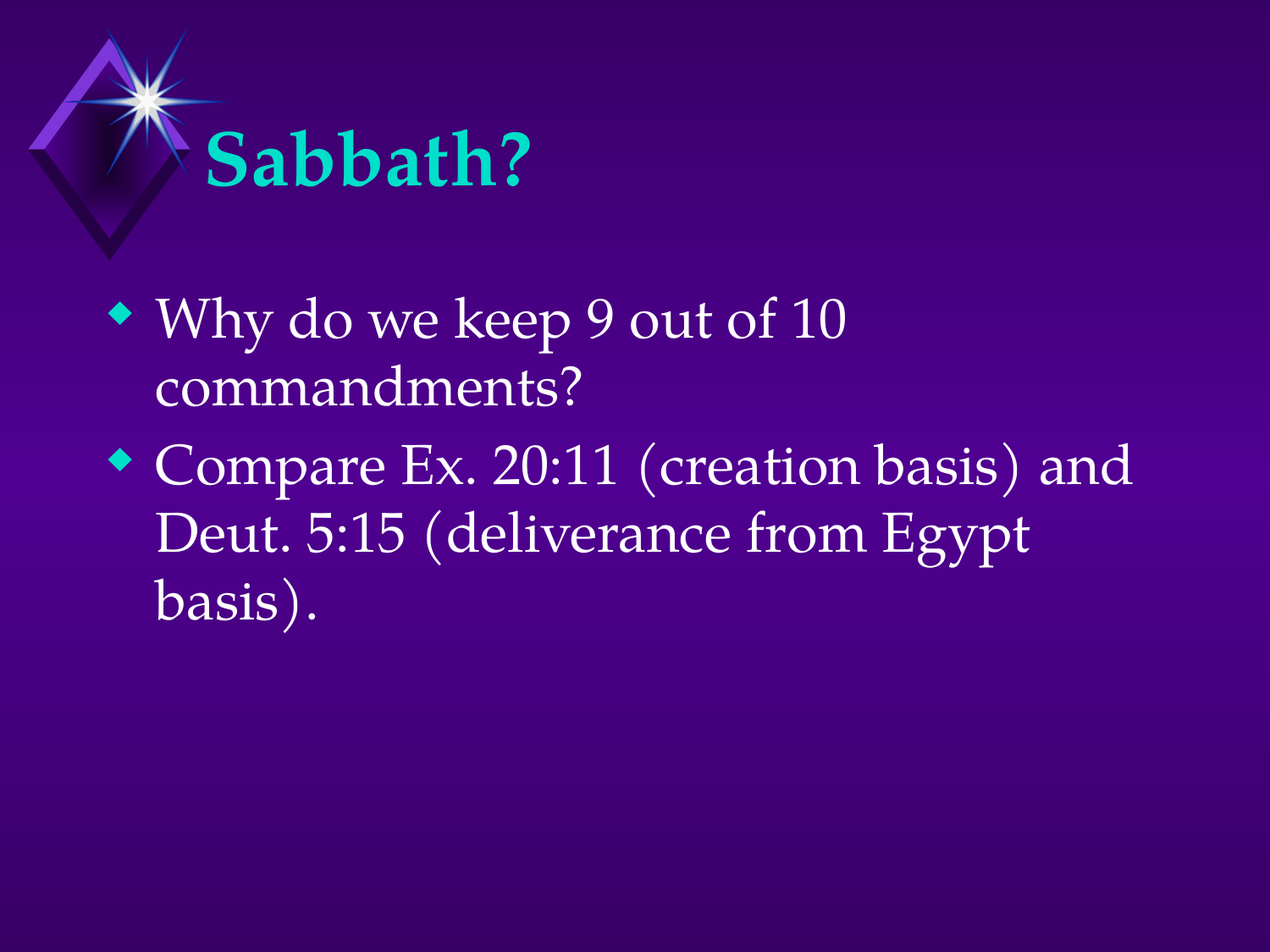

# Sabbath?
Why do we keep 9 out of 10 commandments?
Compare Ex. 20:11 (creation basis) and Deut. 5:15 (deliverance from Egypt basis).